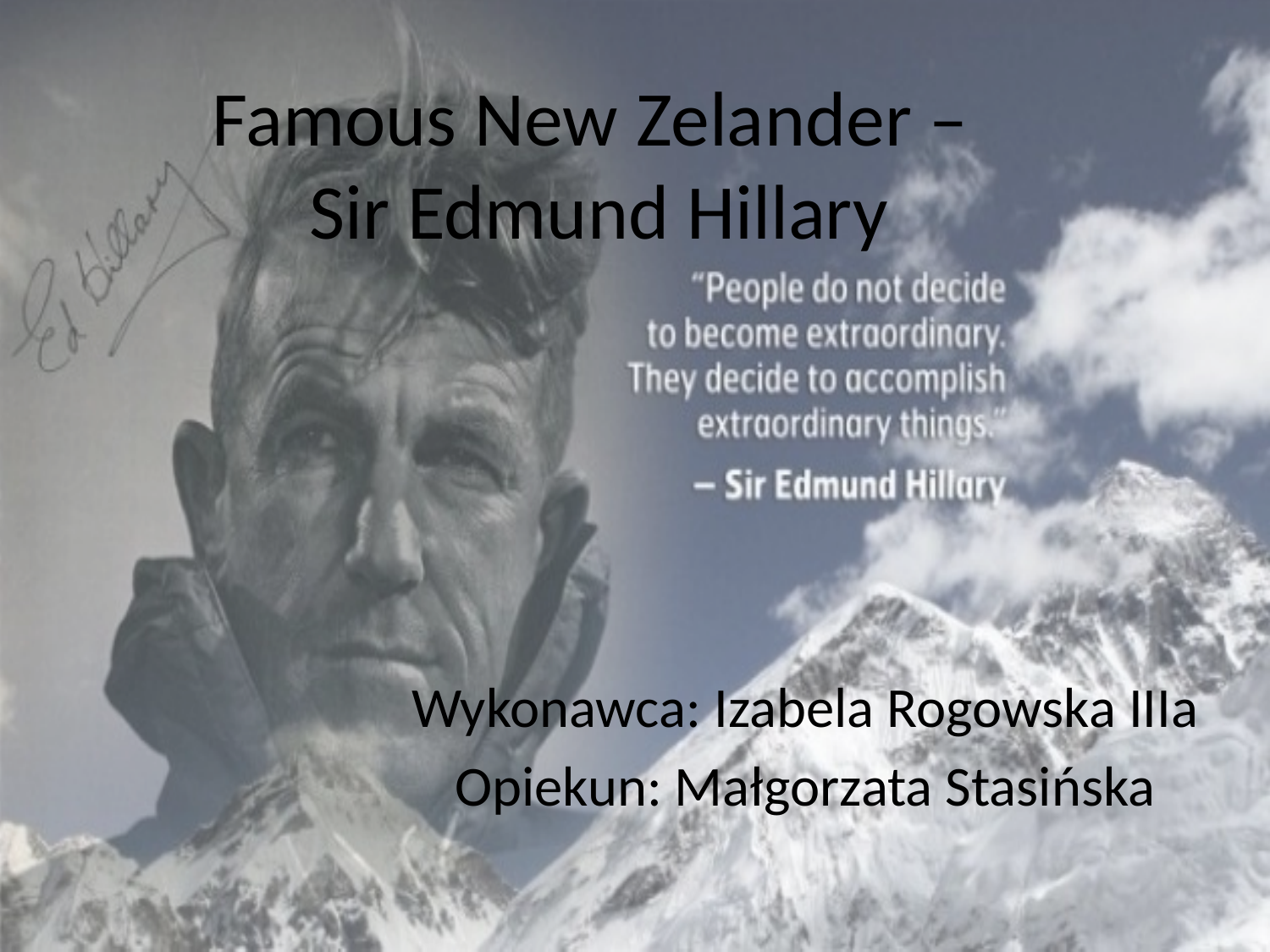

# Famous New Zelander – Sir Edmund Hillary
Wykonawca: Izabela Rogowska IIIa
Opiekun: Małgorzata Stasińska